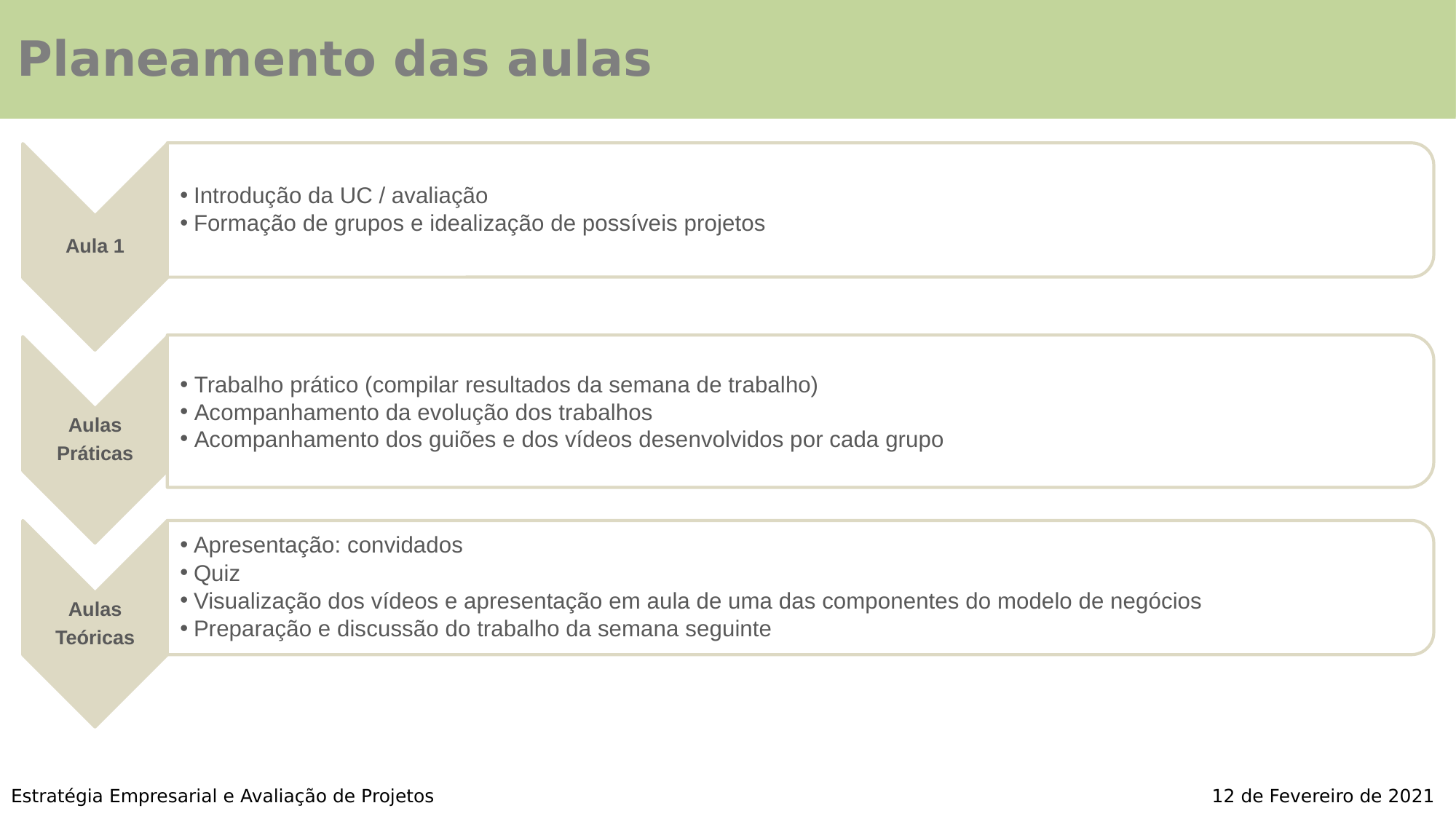

Planeamento das aulas

Introdução da UC / avaliação
Formação de grupos e idealização de possíveis projetos

Aula 1
 Trabalho prático (compilar resultados da semana de trabalho)
 Acompanhamento da evolução dos trabalhos
 Acompanhamento dos guiões e dos vídeos desenvolvidos por cada grupo

Aulas
Práticas
Apresentação: convidados
Quiz
Visualização dos vídeos e apresentação em aula de uma das componentes do modelo de negócios
Preparação e discussão do trabalho da semana seguinte

Aulas
Teóricas